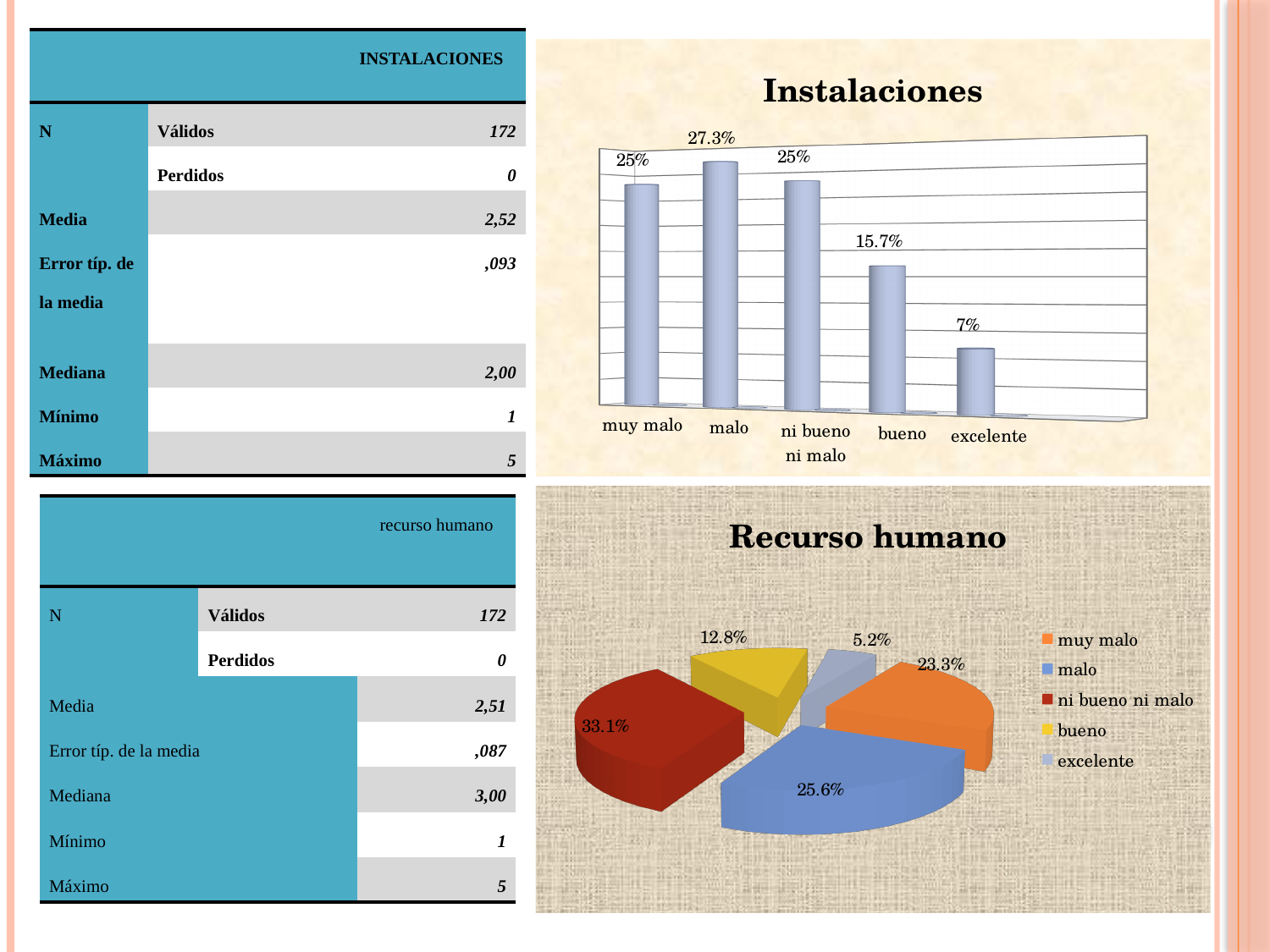

|  |  | INSTALACIONES |
| --- | --- | --- |
| N | Válidos | 172 |
|  | Perdidos | 0 |
| Media | 2,52 |  |
| Error típ. de la media | ,093 |  |
| Mediana | 2,00 |  |
| Mínimo | 1 |  |
| Máximo | 5 |  |

[unsupported chart]

[unsupported chart]

|  |  | recurso humano |
| --- | --- | --- |
| N | Válidos | 172 |
|  | Perdidos | 0 |
| Media |  | 2,51 |
| Error típ. de la media |  | ,087 |
| Mediana |  | 3,00 |
| Mínimo |  | 1 |
| Máximo |  | 5 |